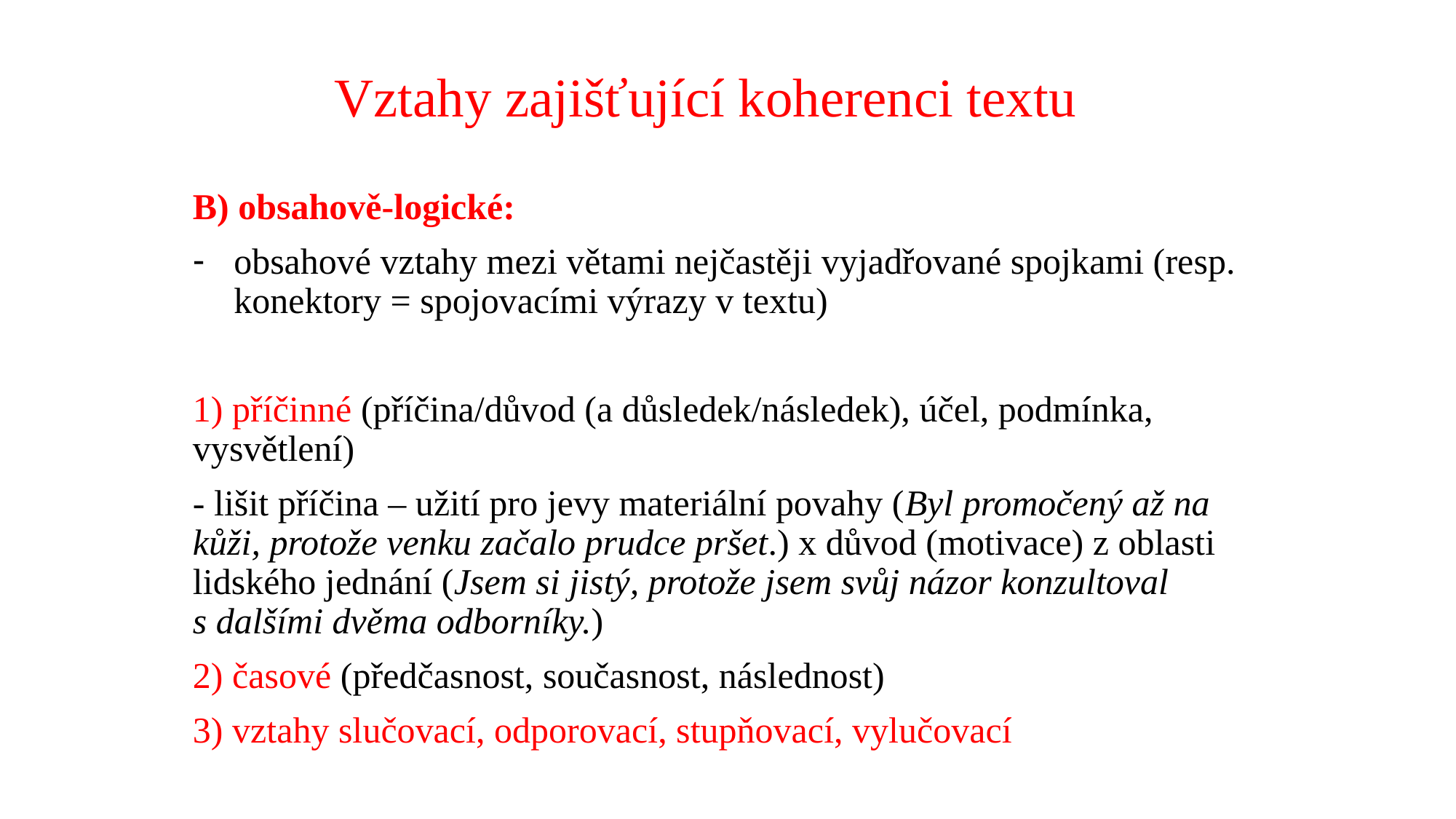

# Vztahy zajišťující koherenci textu
B) obsahově-logické:
obsahové vztahy mezi větami nejčastěji vyjadřované spojkami (resp. konektory = spojovacími výrazy v textu)

1) příčinné (příčina/důvod (a důsledek/následek), účel, podmínka, vysvětlení)
- lišit příčina – užití pro jevy materiální povahy (Byl promočený až na kůži, protože venku začalo prudce pršet.) x důvod (motivace) z oblasti lidského jednání (Jsem si jistý, protože jsem svůj názor konzultoval s dalšími dvěma odborníky.)
2) časové (předčasnost, současnost, následnost)
3) vztahy slučovací, odporovací, stupňovací, vylučovací